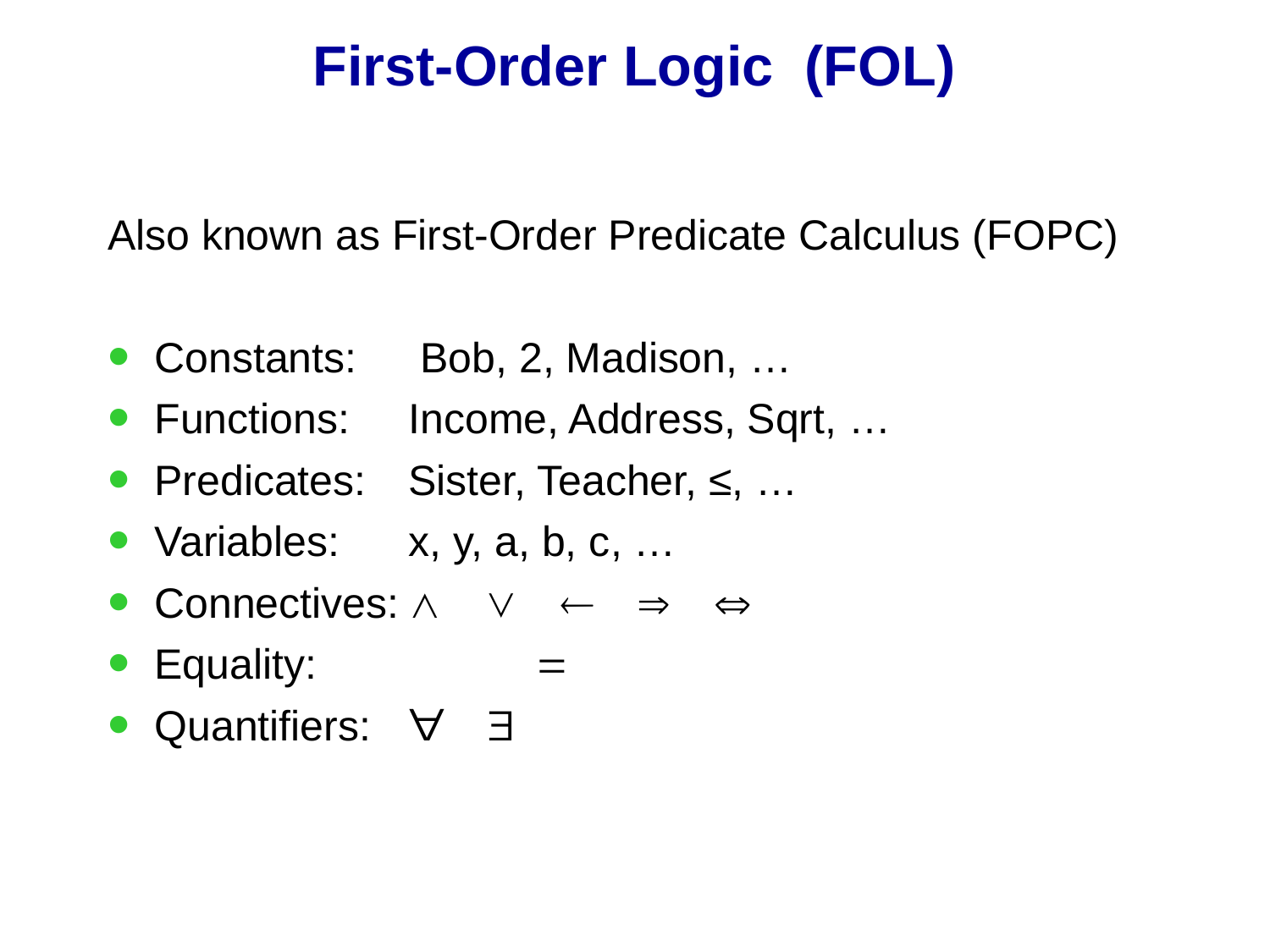

# First-Order Logic  (FOL)
Also known as First-Order Predicate Calculus (FOPC)

Constants:	 Bob, 2, Madison, …
Functions:	Income, Address, Sqrt, …
Predicates:	Sister, Teacher, ≤, …
Variables:	x, y, a, b, c, …
Connectives:	∧  ∨  ←  ⇒  ⇔
Equality:		=
Quantifiers:	∀  ∃